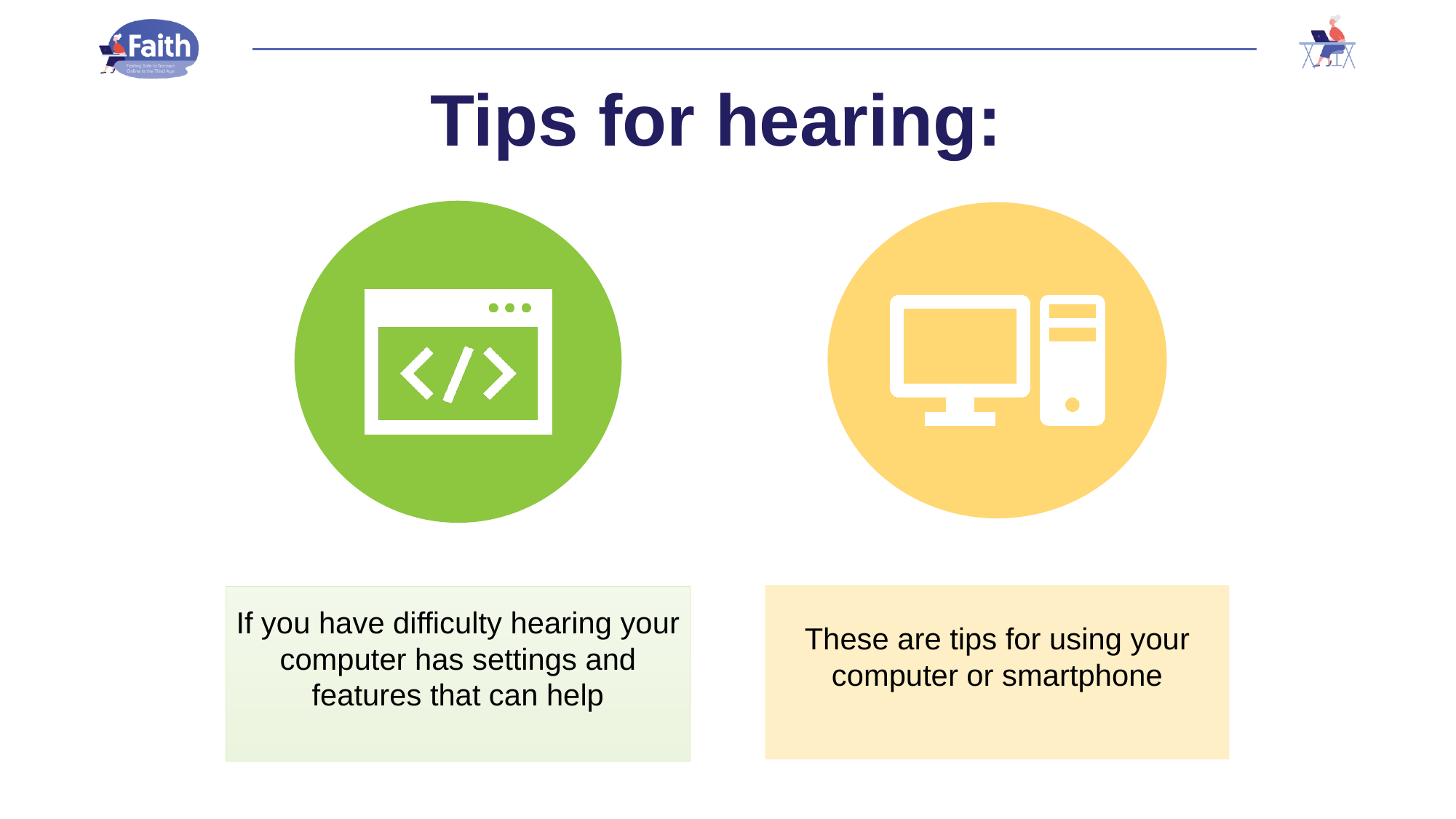

# Tips for hearing:
If you have difficulty hearing your computer has settings and features that can help

These are tips for using your computer or smartphone